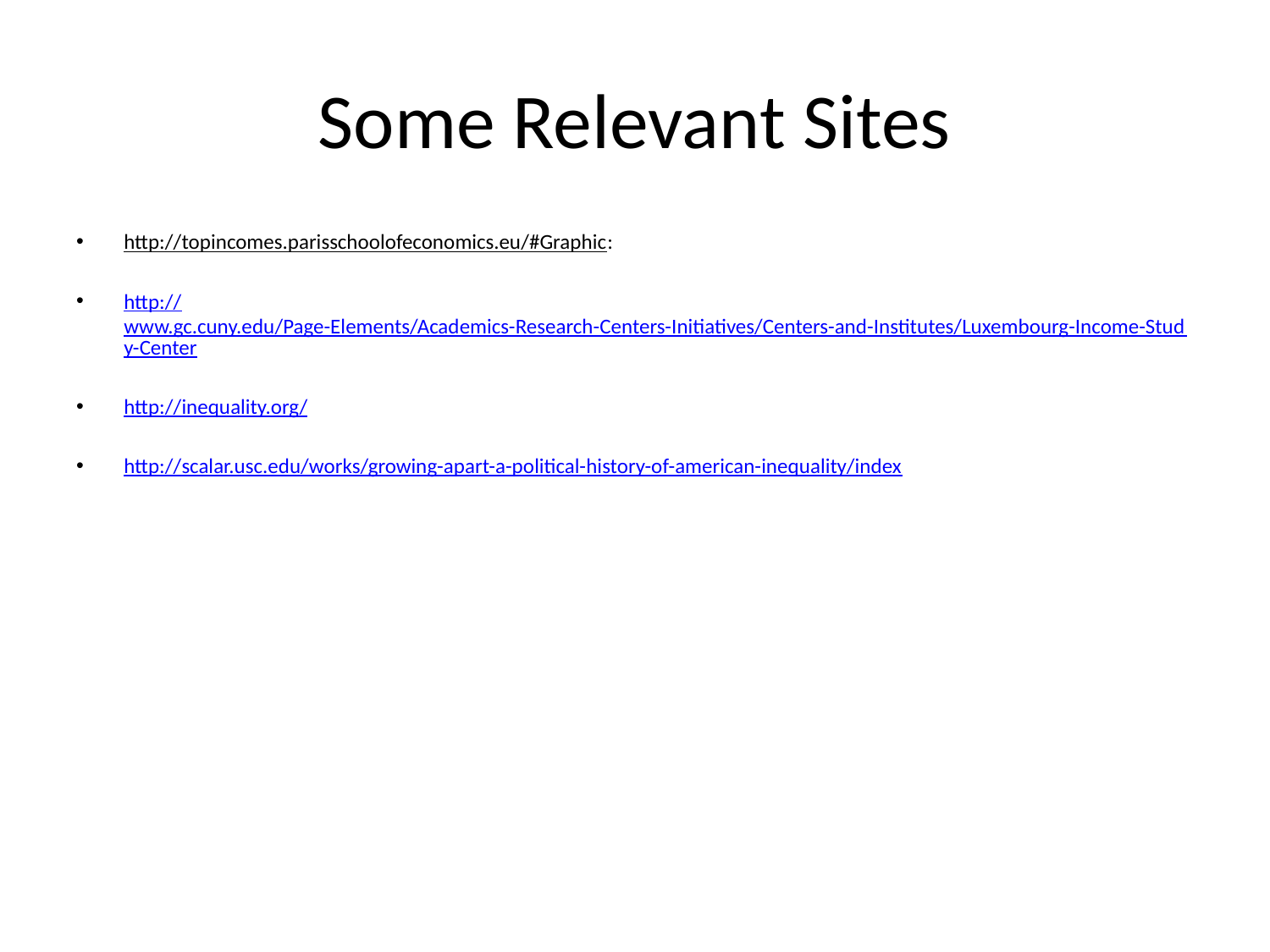

# Some Relevant Sites
http://topincomes.parisschoolofeconomics.eu/#Graphic:

http://www.gc.cuny.edu/Page-Elements/Academics-Research-Centers-Initiatives/Centers-and-Institutes/Luxembourg-Income-Study-Center

http://inequality.org/

http://scalar.usc.edu/works/growing-apart-a-political-history-of-american-inequality/index